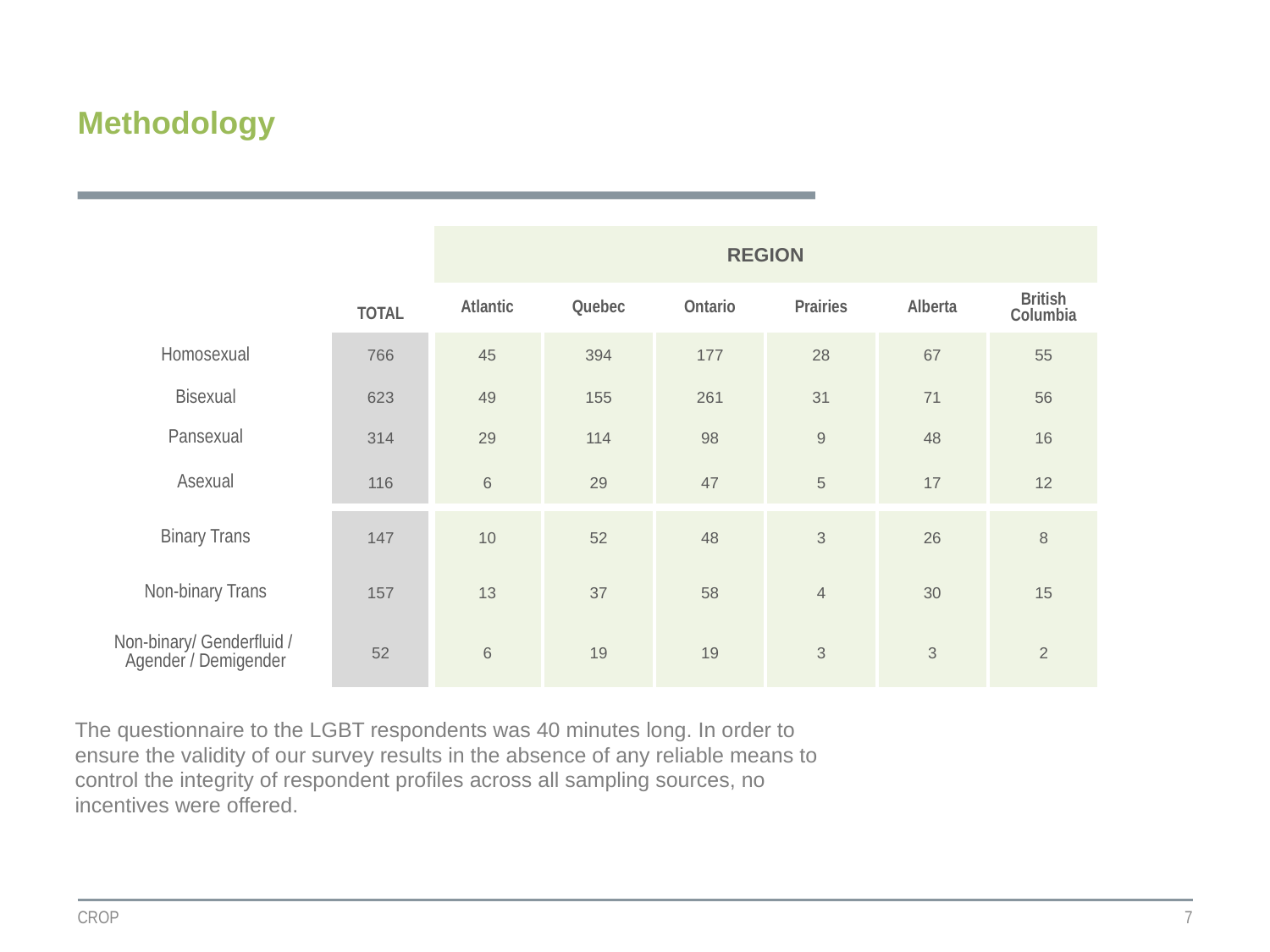

# Methodology
|  | TOTAL | REGION |  |  |  |  |  |
| --- | --- | --- | --- | --- | --- | --- | --- |
|  |  |  |  |  |  |  |  |
|  |  | Atlantic | Quebec | Ontario | Prairies | Alberta | British Columbia |
| Homosexual | 766 | 45 | 394 | 177 | 28 | 67 | 55 |
| Bisexual | 623 | 49 | 155 | 261 | 31 | 71 | 56 |
| Pansexual | 314 | 29 | 114 | 98 | 9 | 48 | 16 |
| Asexual | 116 | 6 | 29 | 47 | 5 | 17 | 12 |
| Binary Trans | 147 | 10 | 52 | 48 | 3 | 26 | 8 |
| Non-binary Trans | 157 | 13 | 37 | 58 | 4 | 30 | 15 |
| Non-binary/ Genderfluid / Agender / Demigender | 52 | 6 | 19 | 19 | 3 | 3 | 2 |
The questionnaire to the LGBT respondents was 40 minutes long. In order to ensure the validity of our survey results in the absence of any reliable means to control the integrity of respondent profiles across all sampling sources, no incentives were offered.
CROP
7